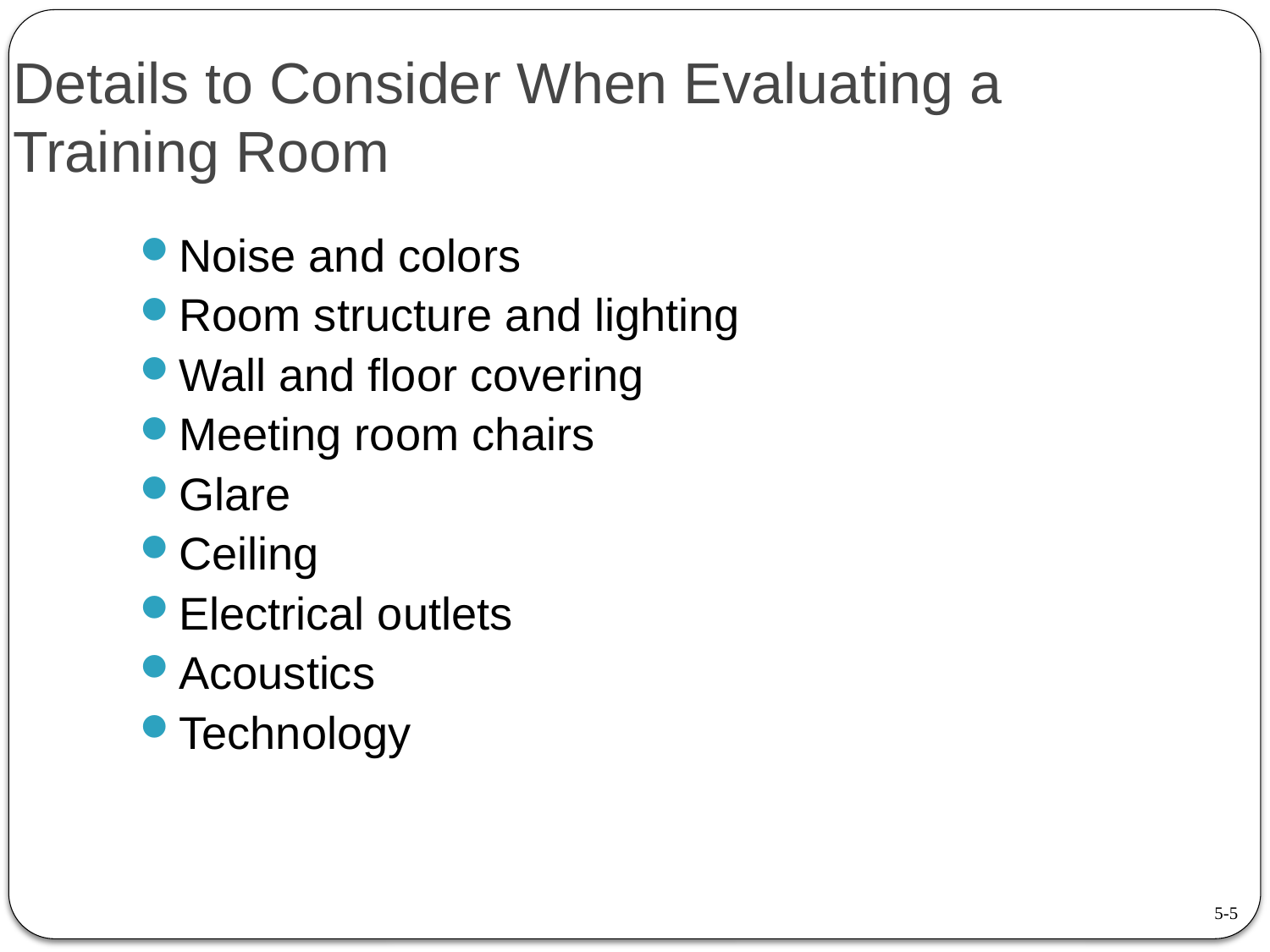

Details to Consider When Evaluating a Training Room
Noise and colors
Room structure and lighting
Wall and floor covering
Meeting room chairs
Glare
Ceiling
Electrical outlets
Acoustics
Technology